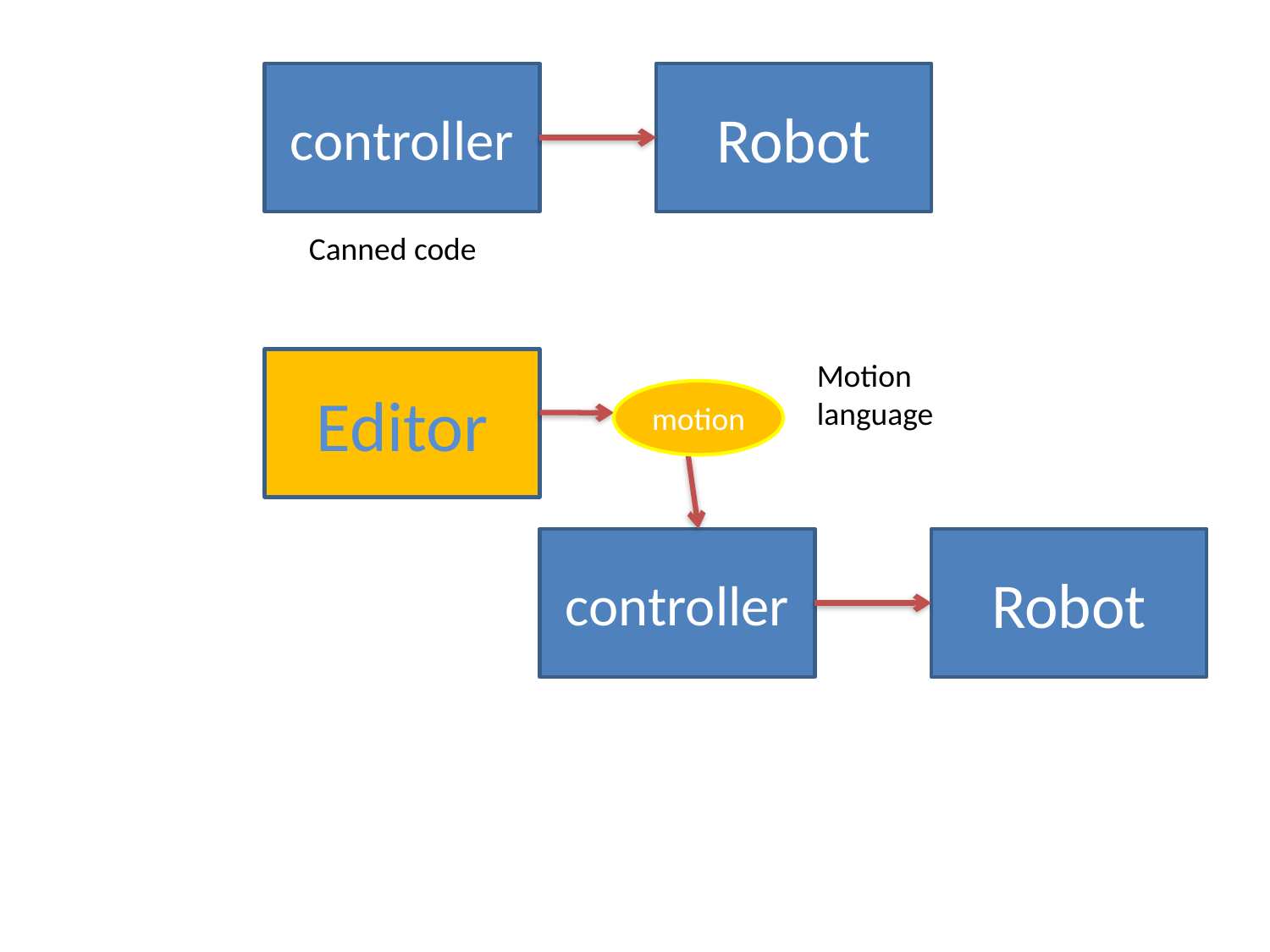

controller
Robot
Canned code
Editor
Motion language
motion
controller
Robot